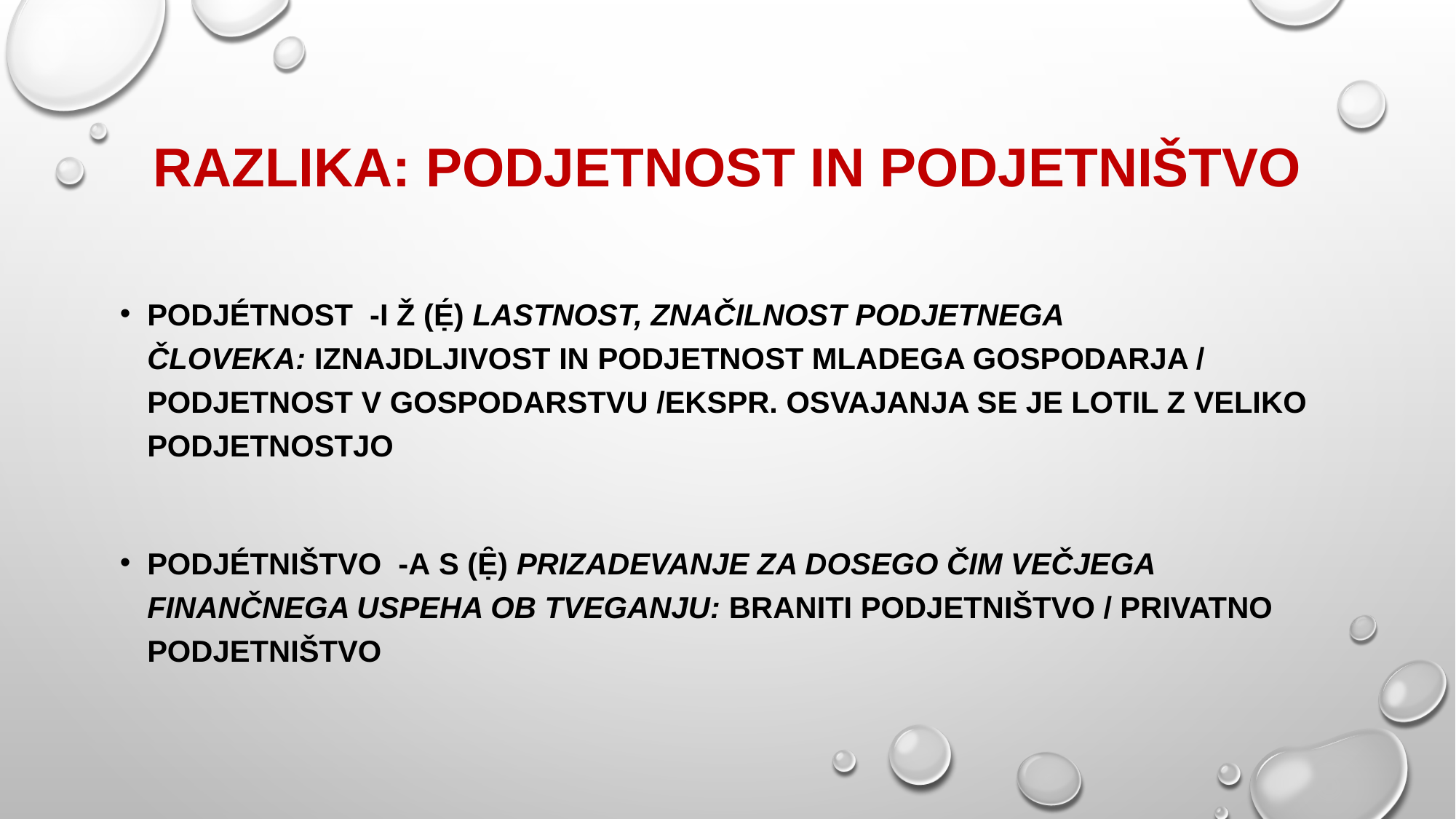

# Razlika: PODJETNOST in podjetništvo
podjétnost  -i ž (ẹ́) lastnost, značilnost podjetnega človeka: iznajdljivost in podjetnost mladega gospodarja / podjetnost v gospodarstvu /ekspr. osvajanja se je lotil z veliko podjetnostjo

podjétništvo  -a s (ẹ̑) prizadevanje za dosego čim večjega finančnega uspeha ob tveganju: braniti podjetništvo / privatno podjetništvo